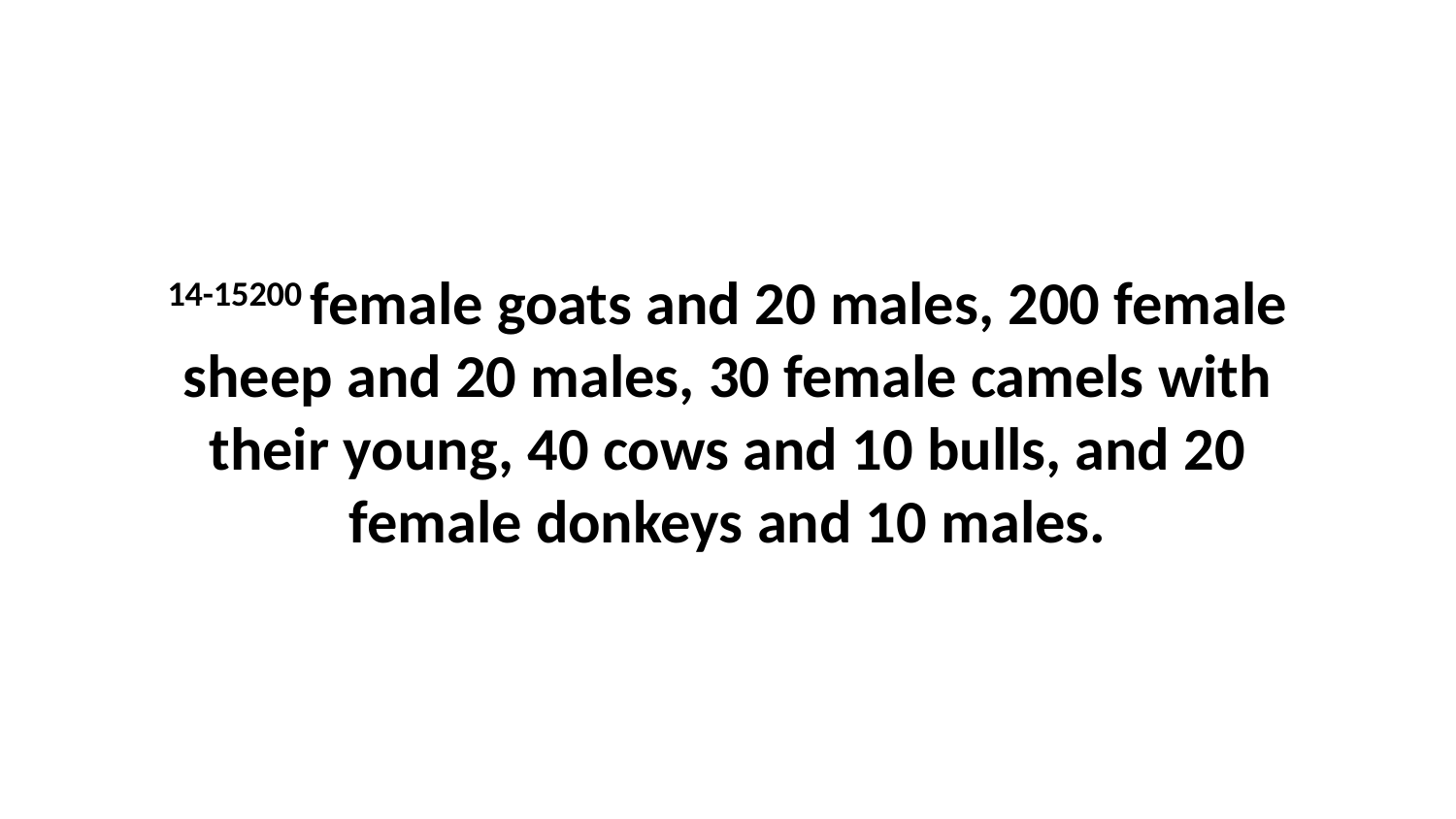

14-15200 female goats and 20 males, 200 female sheep and 20 males, 30 female camels with their young, 40 cows and 10 bulls, and 20 female donkeys and 10 males.